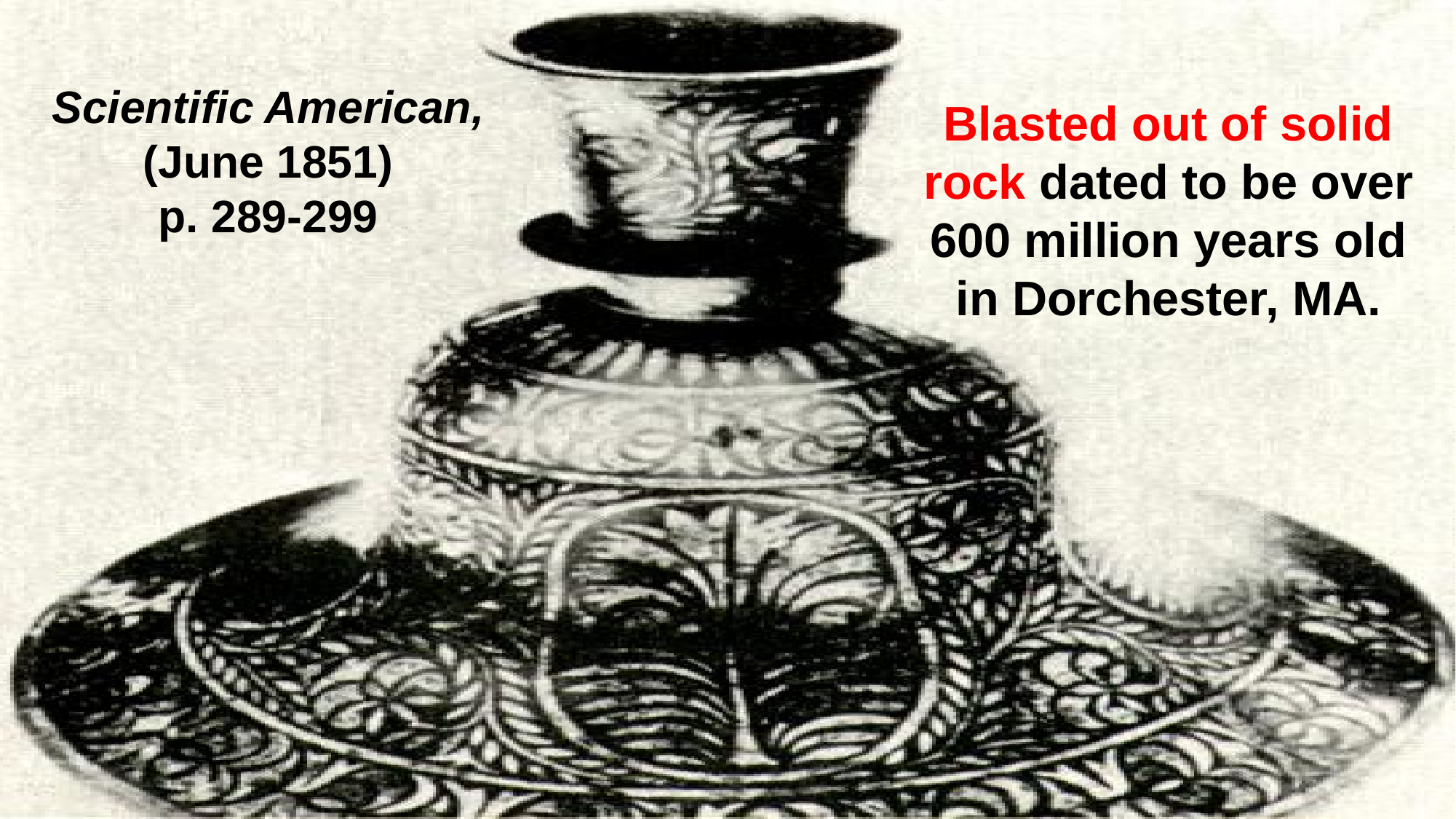

Scientific American, (June 1851)
p. 289-299
Blasted out of solid rock dated to be over 600 million years old in Dorchester, MA.